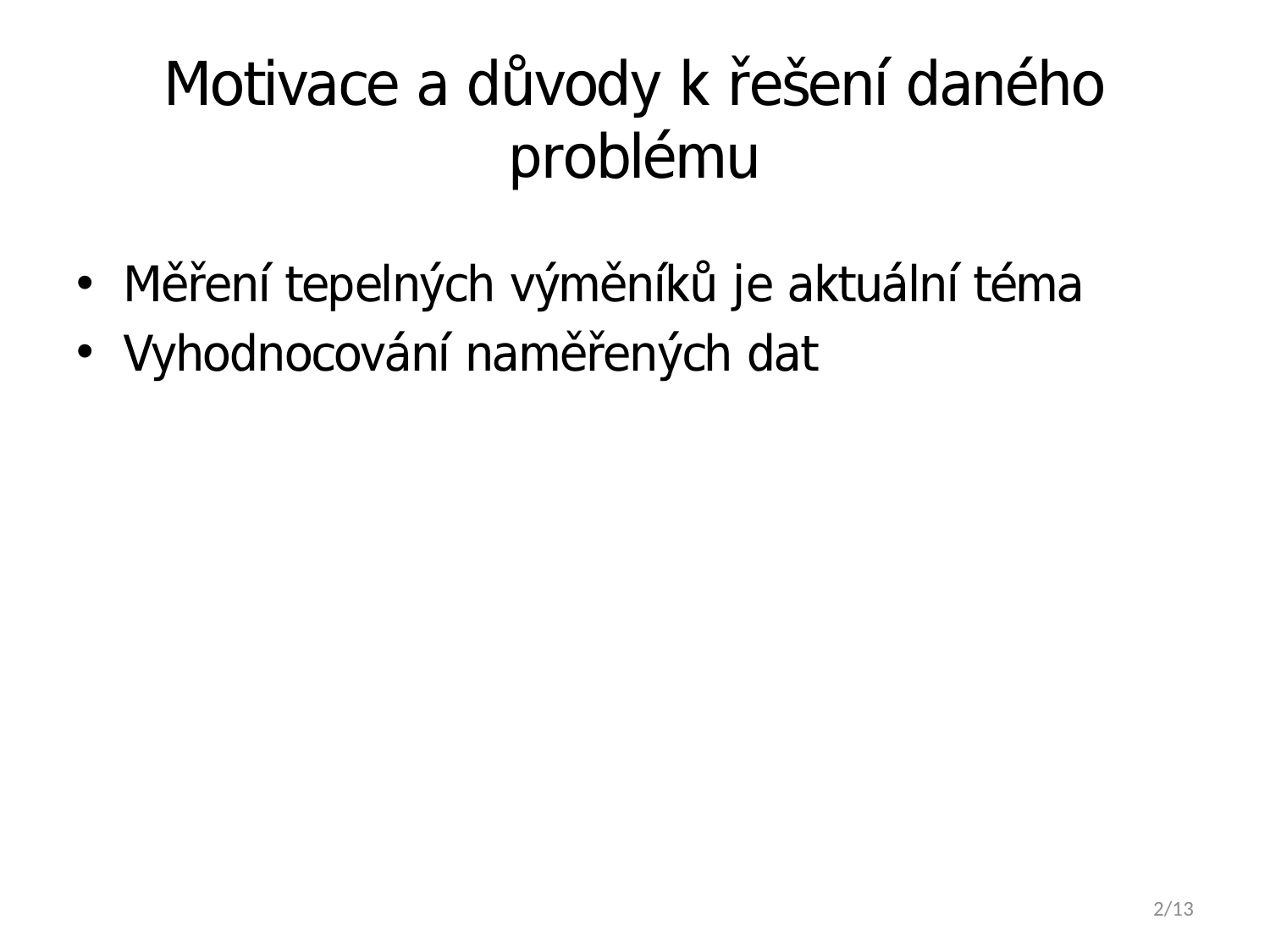

# Motivace a důvody k řešení daného problému
Měření tepelných výměníků je aktuální téma
Vyhodnocování naměřených dat
2/13